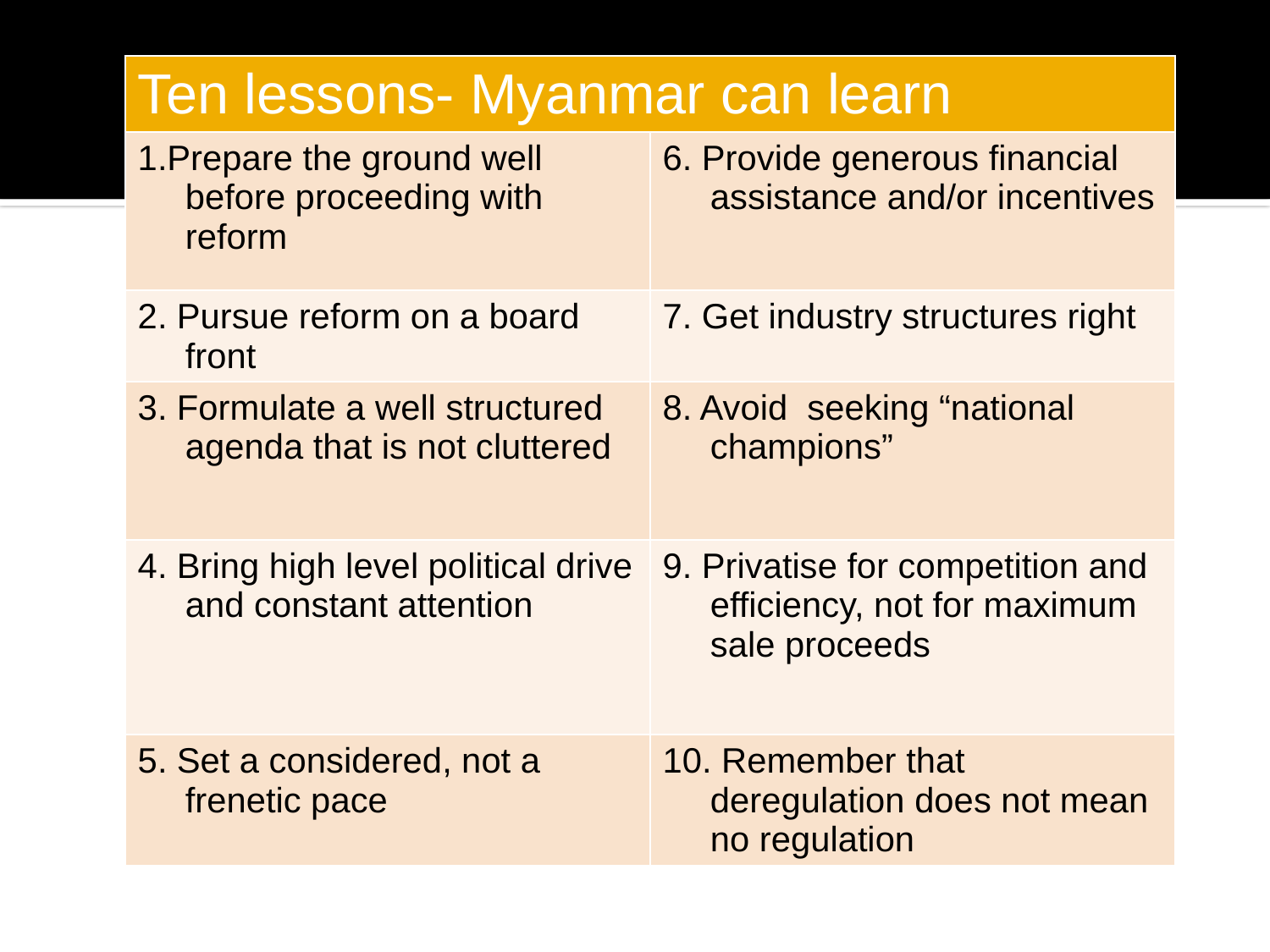

| Ten lessons- Myanmar can learn |  |
| --- | --- |
| 1.Prepare the ground well before proceeding with reform | 6. Provide generous financial assistance and/or incentives |
| 2. Pursue reform on a board front | 7. Get industry structures right |
| 3. Formulate a well structured agenda that is not cluttered | 8. Avoid seeking “national champions” |
| 4. Bring high level political drive and constant attention | 9. Privatise for competition and efficiency, not for maximum sale proceeds |
| 5. Set a considered, not a frenetic pace | 10. Remember that deregulation does not mean no regulation |